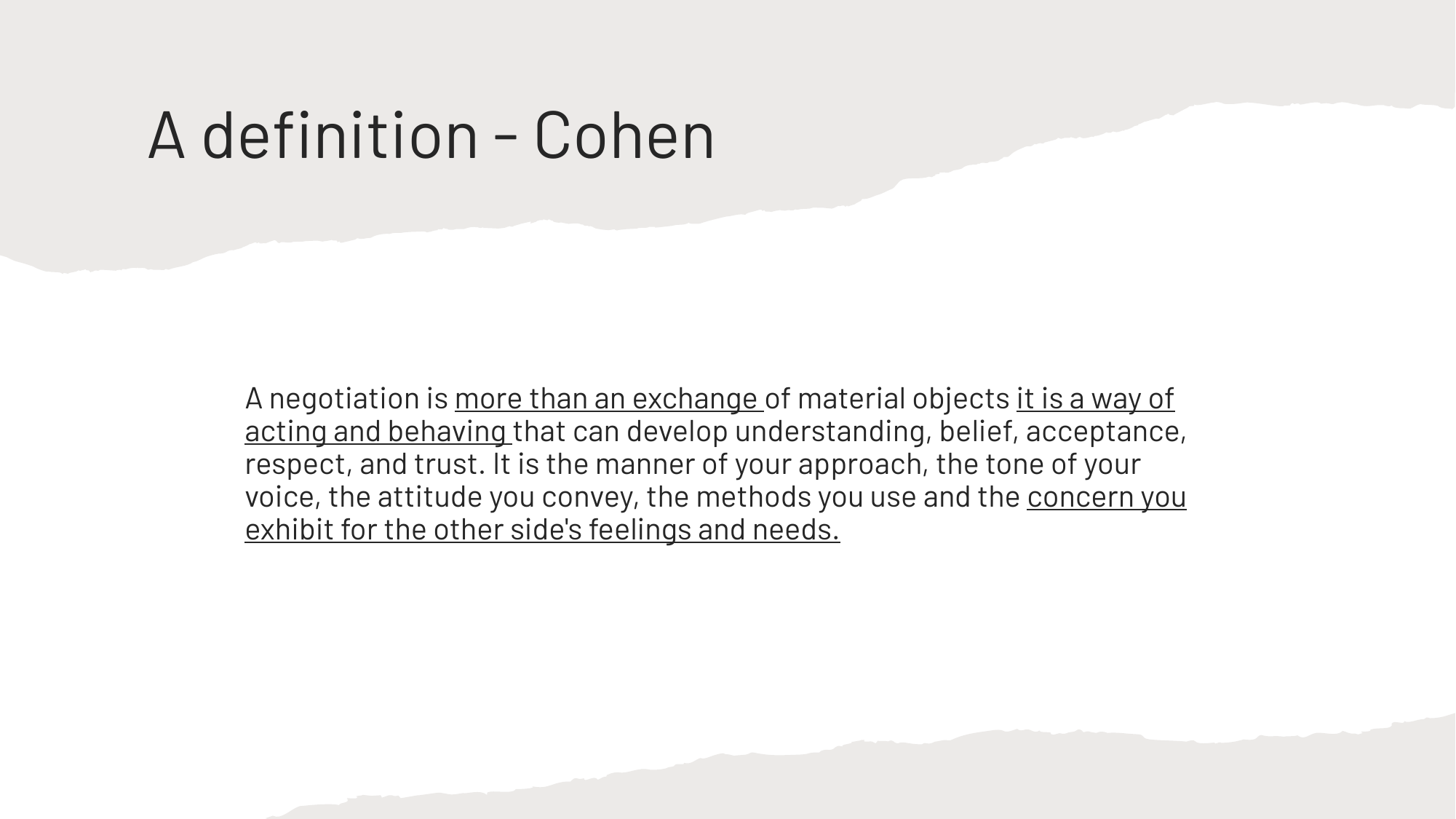

# A definition - Cohen
A negotiation is more than an exchange of material objects it is a way of acting and behaving that can develop understanding, belief, acceptance, respect, and trust. It is the manner of your approach, the tone of your voice, the attitude you convey, the methods you use and the concern you exhibit for the other side's feelings and needs.